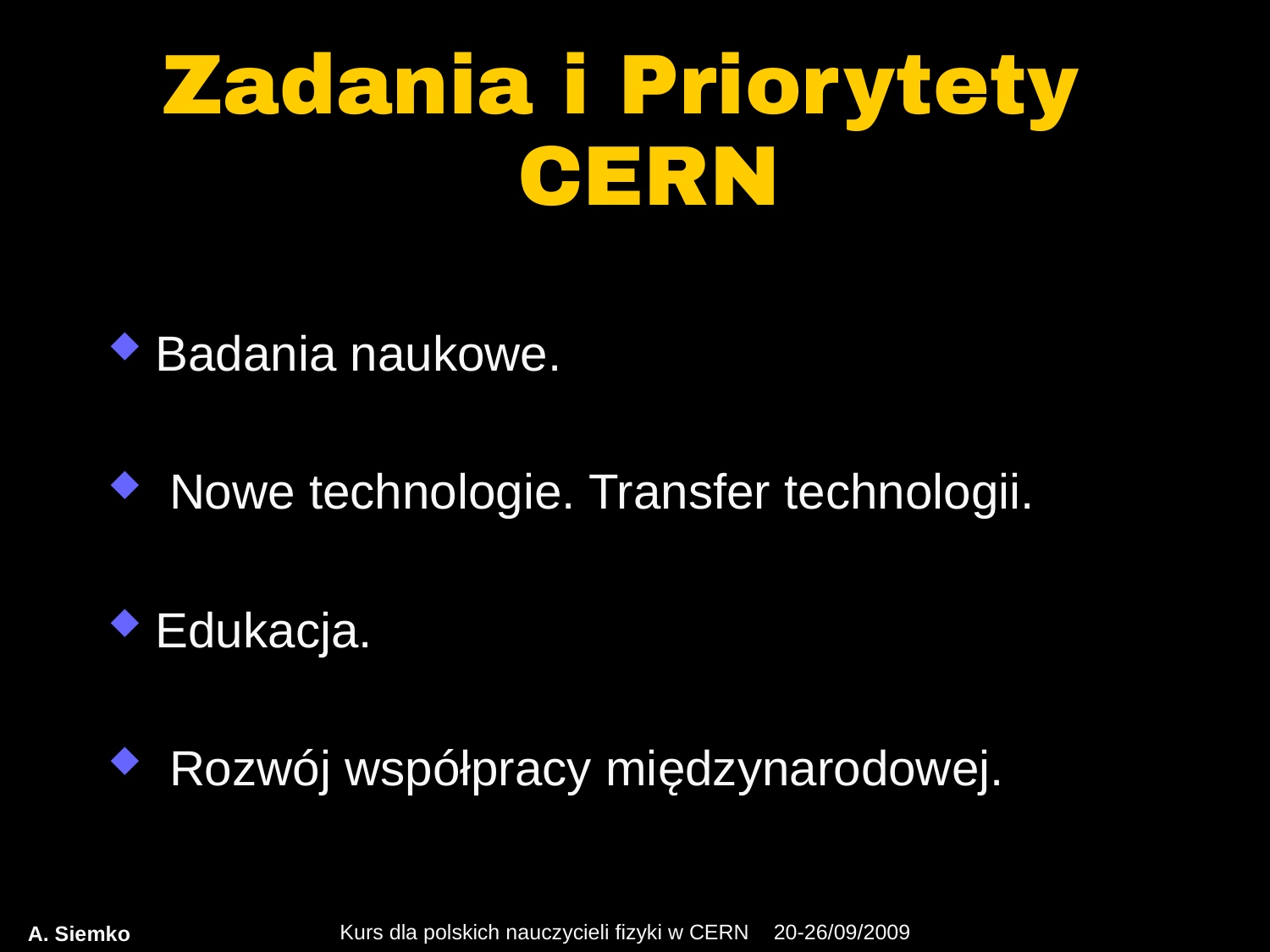

# Zadania i Priorytety CERN

Badania naukowe.

 Nowe technologie. Transfer technologii.

Edukacja.

 Rozwój współpracy międzynarodowej.
A. Siemko